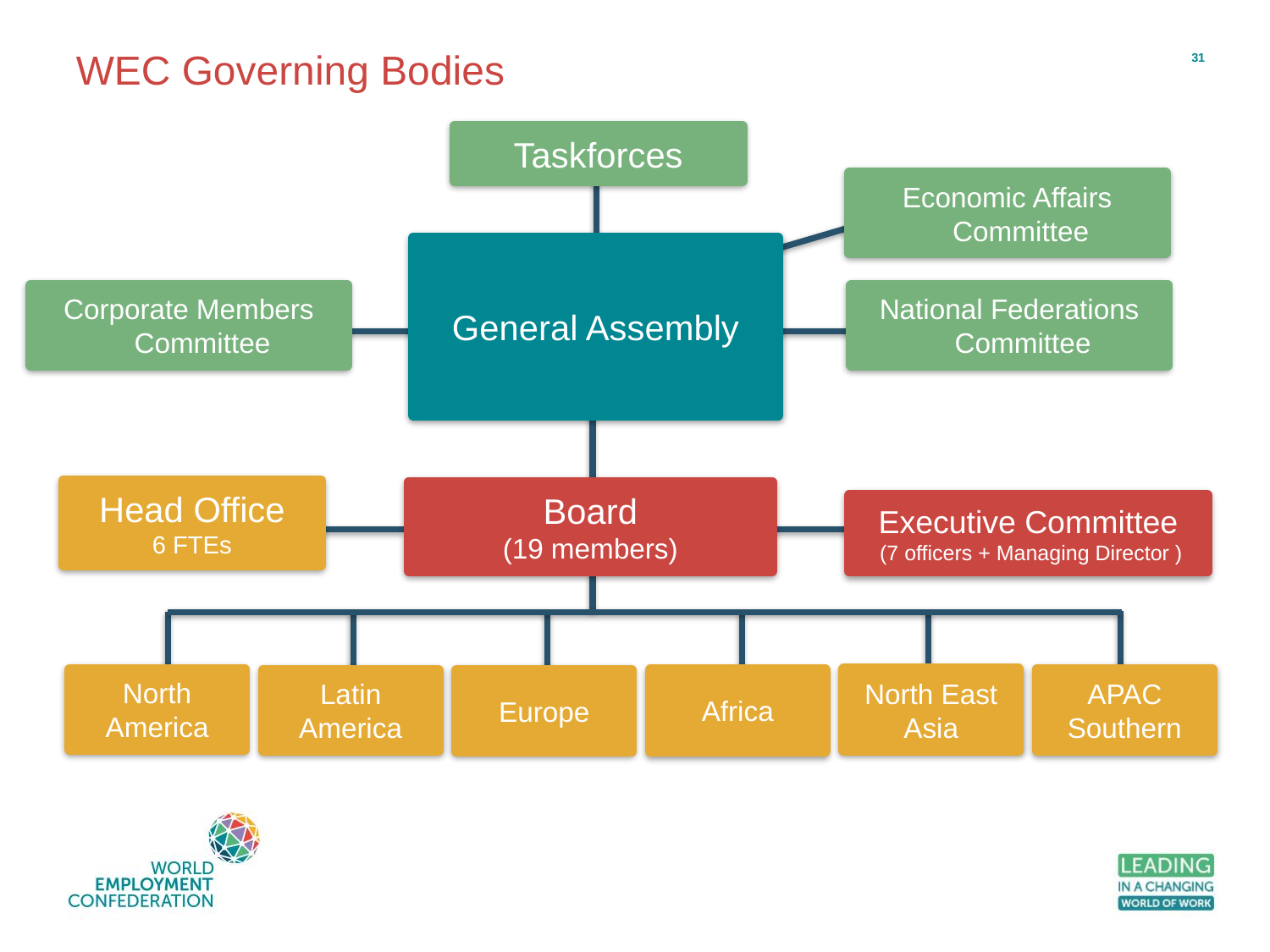

31
# WEC Governing Bodies
Taskforces
Economic Affairs Committee
General Assembly
Corporate Members Committee
National Federations Committee
Head Office
6 FTEs
Board
(19 members)
Executive Committee
 (7 officers + Managing Director )
North America
North East Asia
APAC Southern
Latin America
Africa
Europe